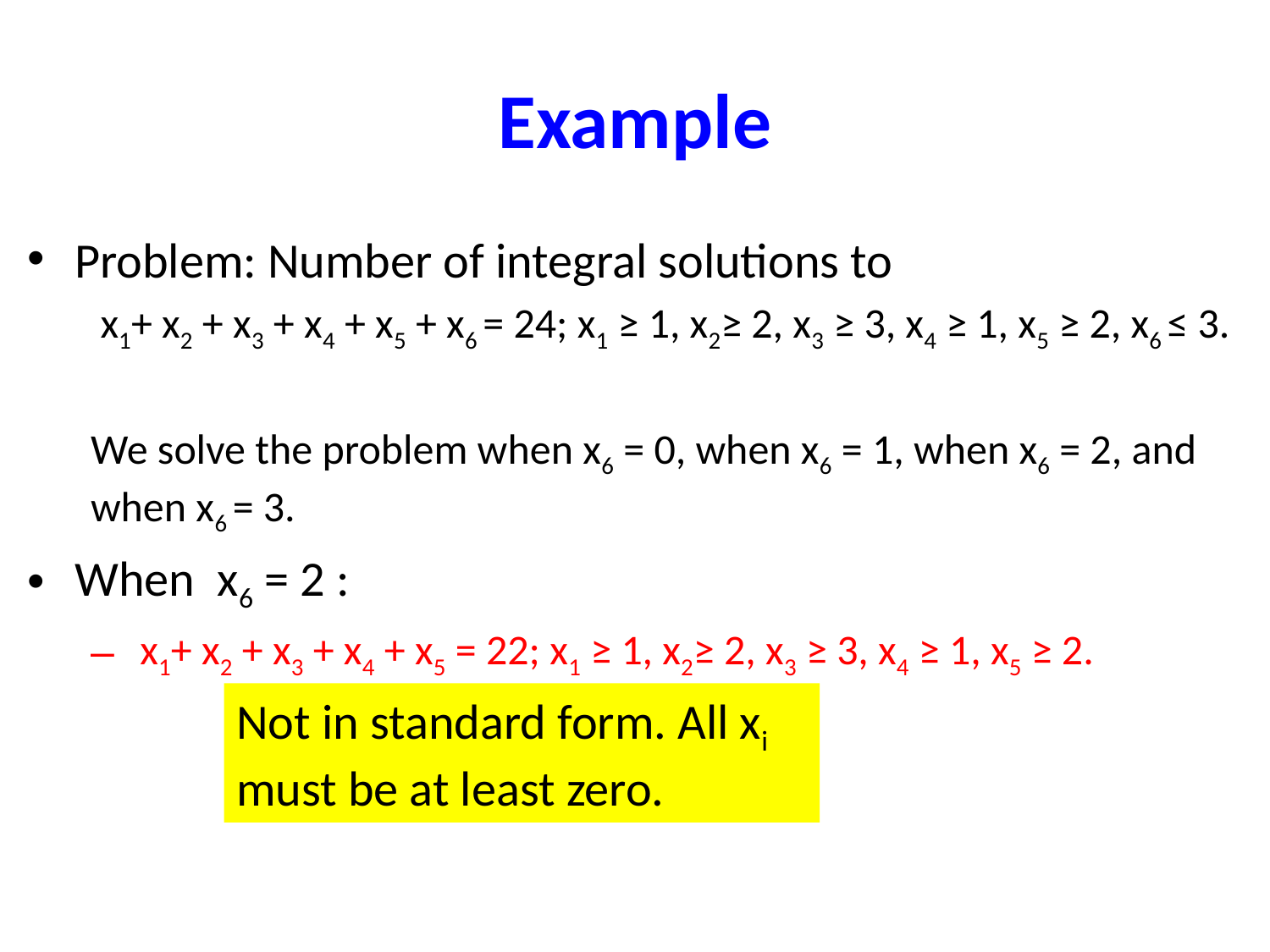

# Example
Problem: Number of integral solutions to
 x1+ x2 + x3 + x4 + x5 + x6 = 24; x1 ≥ 1, x2≥ 2, x3 ≥ 3, x4 ≥ 1, x5 ≥ 2, x6 ≤ 3.

We solve the problem when x6 = 0, when x6 = 1, when x6 = 2, and when x6 = 3.
When  x6 = 2 :
 x1+ x2 + x3 + x4 + x5 = 22; x1 ≥ 1, x2≥ 2, x3 ≥ 3, x4 ≥ 1, x5 ≥ 2.

Not in standard form. All xi must be at least zero.